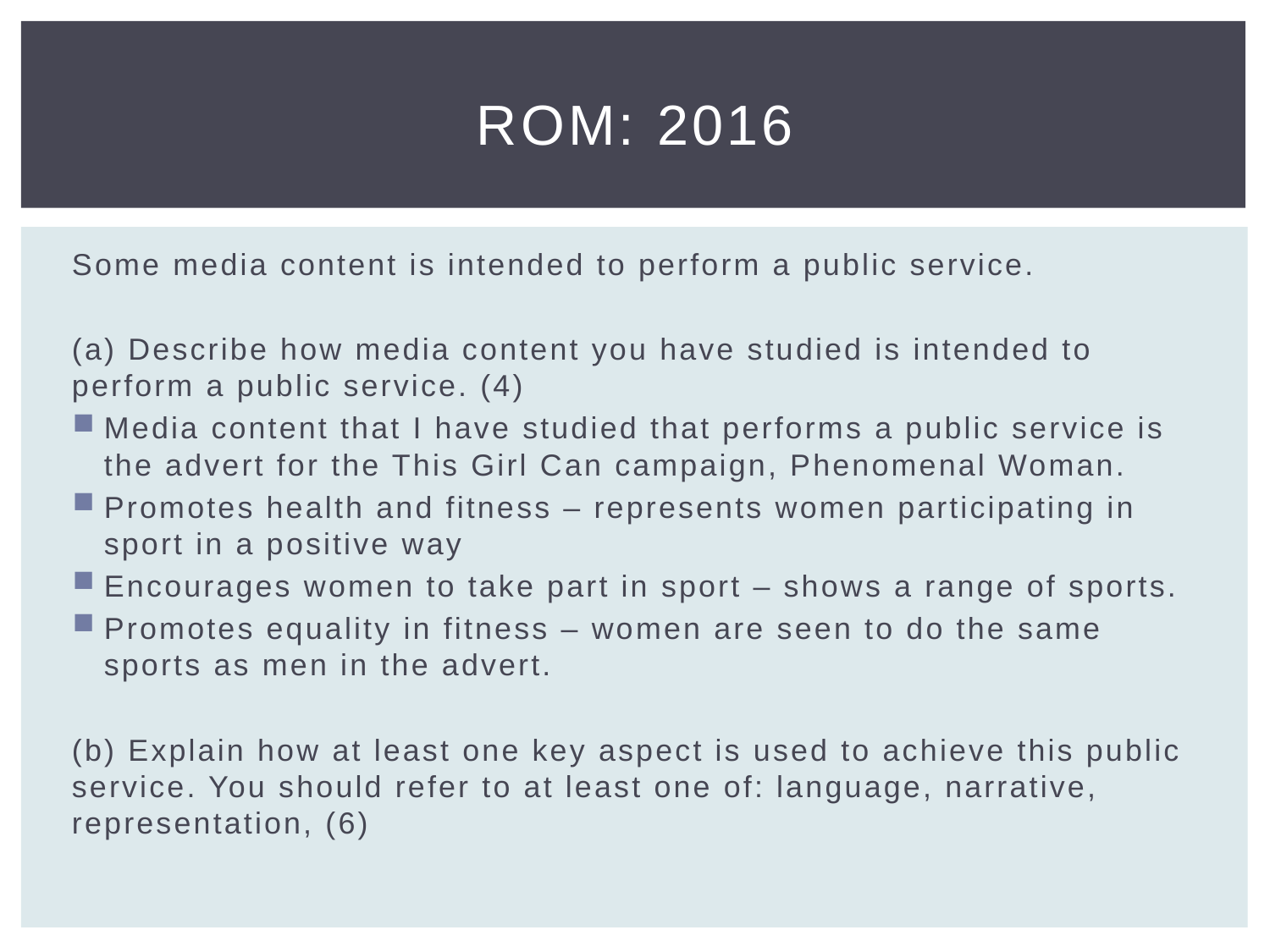

# Rom: 2016
Some media content is intended to perform a public service.

(a) Describe how media content you have studied is intended to perform a public service. (4)
Media content that I have studied that performs a public service is the advert for the This Girl Can campaign, Phenomenal Woman.
Promotes health and fitness – represents women participating in sport in a positive way
Encourages women to take part in sport – shows a range of sports.
Promotes equality in fitness – women are seen to do the same sports as men in the advert.

(b) Explain how at least one key aspect is used to achieve this public service. You should refer to at least one of: language, narrative, representation, (6)